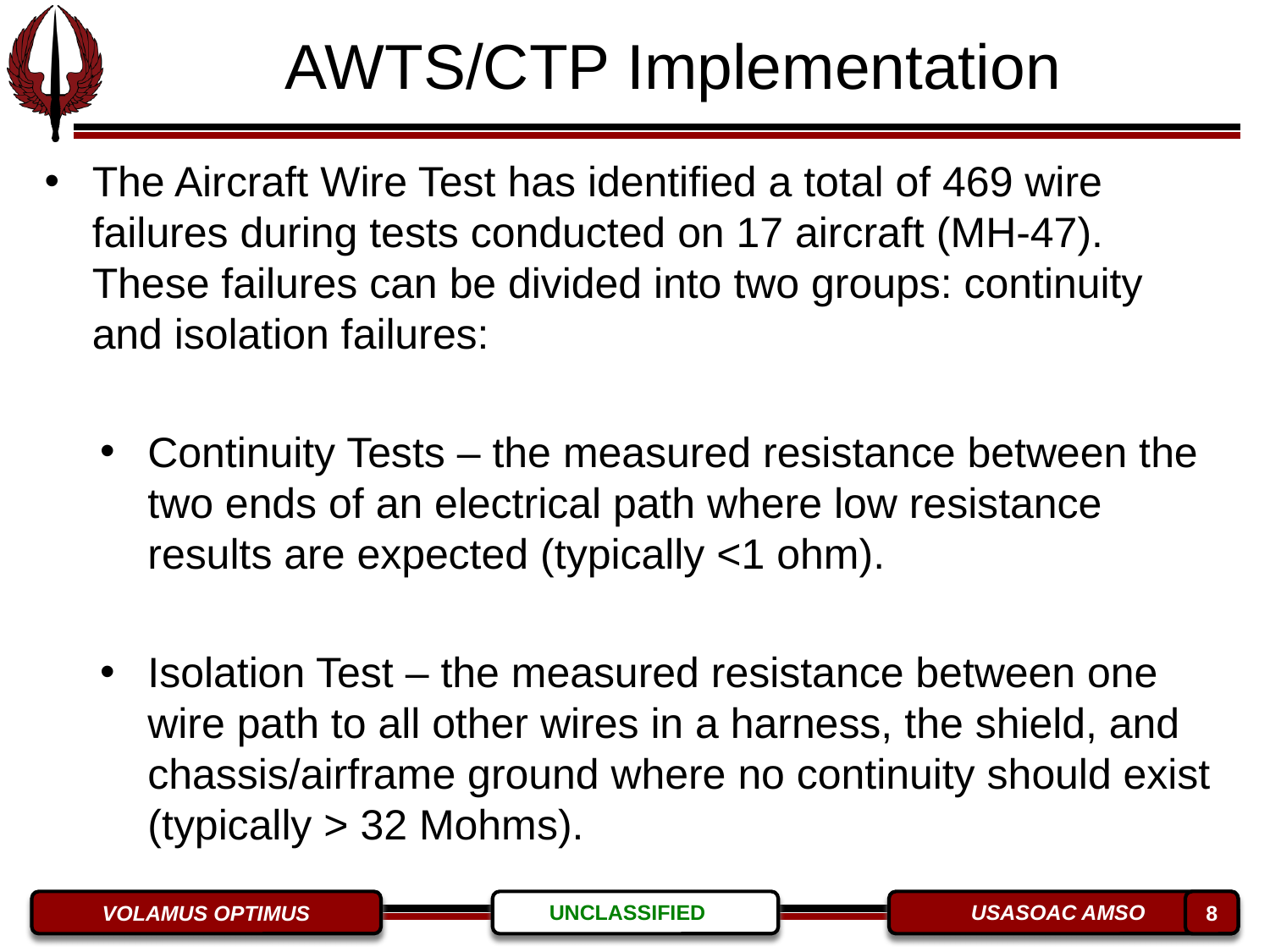

# AWTS/CTP Implementation
The Aircraft Wire Test has identified a total of 469 wire failures during tests conducted on 17 aircraft (MH-47). These failures can be divided into two groups: continuity and isolation failures:

Continuity Tests – the measured resistance between the two ends of an electrical path where low resistance results are expected (typically <1 ohm).

Isolation Test – the measured resistance between one wire path to all other wires in a harness, the shield, and chassis/airframe ground where no continuity should exist (typically > 32 Mohms).

8
VOLAMUS OPTIMUS
USASOAC AMSO
UNCLASSIFIED